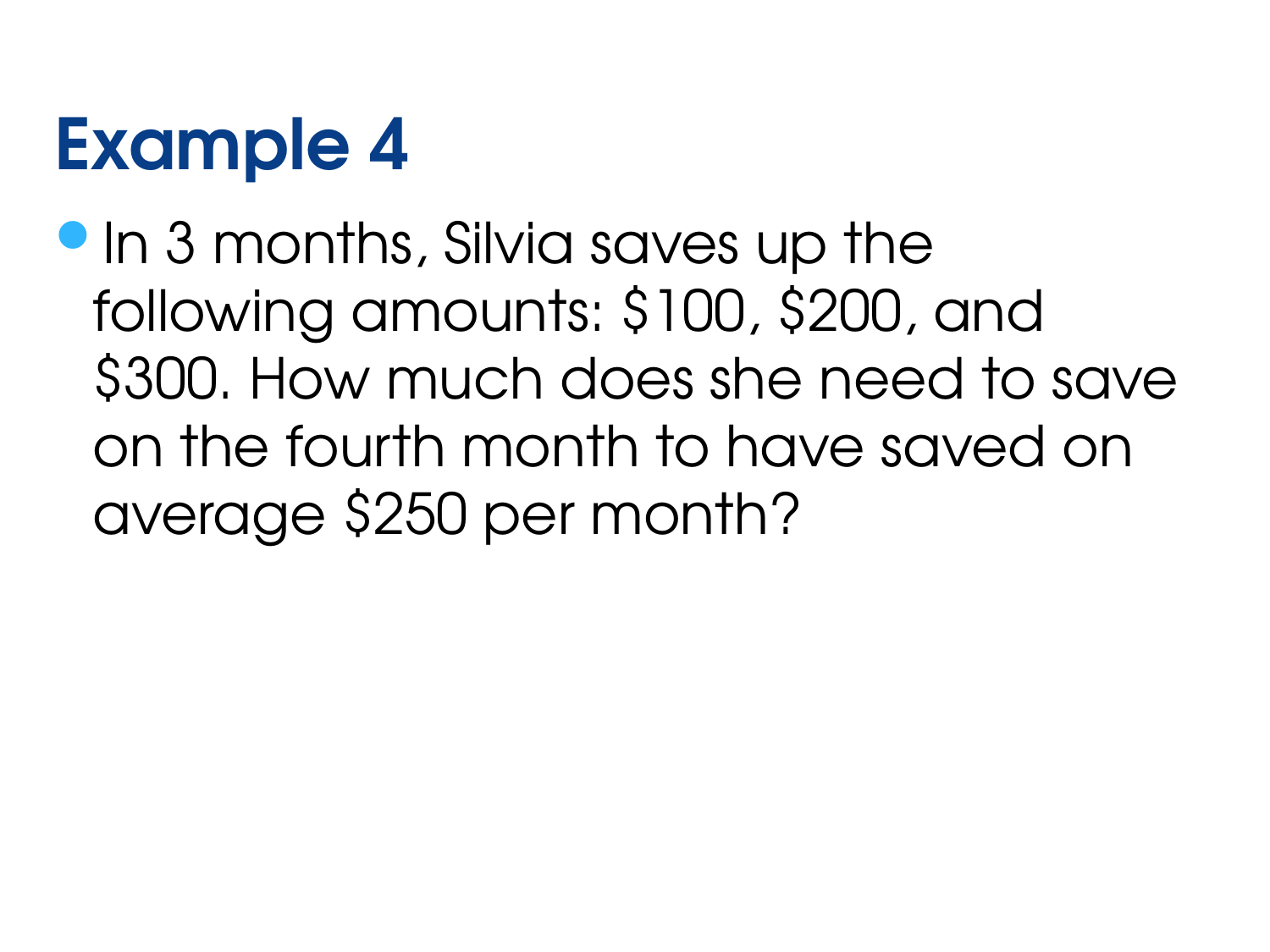

# Example 4
In 3 months, Silvia saves up the following amounts: $100, $200, and $300. How much does she need to save on the fourth month to have saved on average $250 per month?